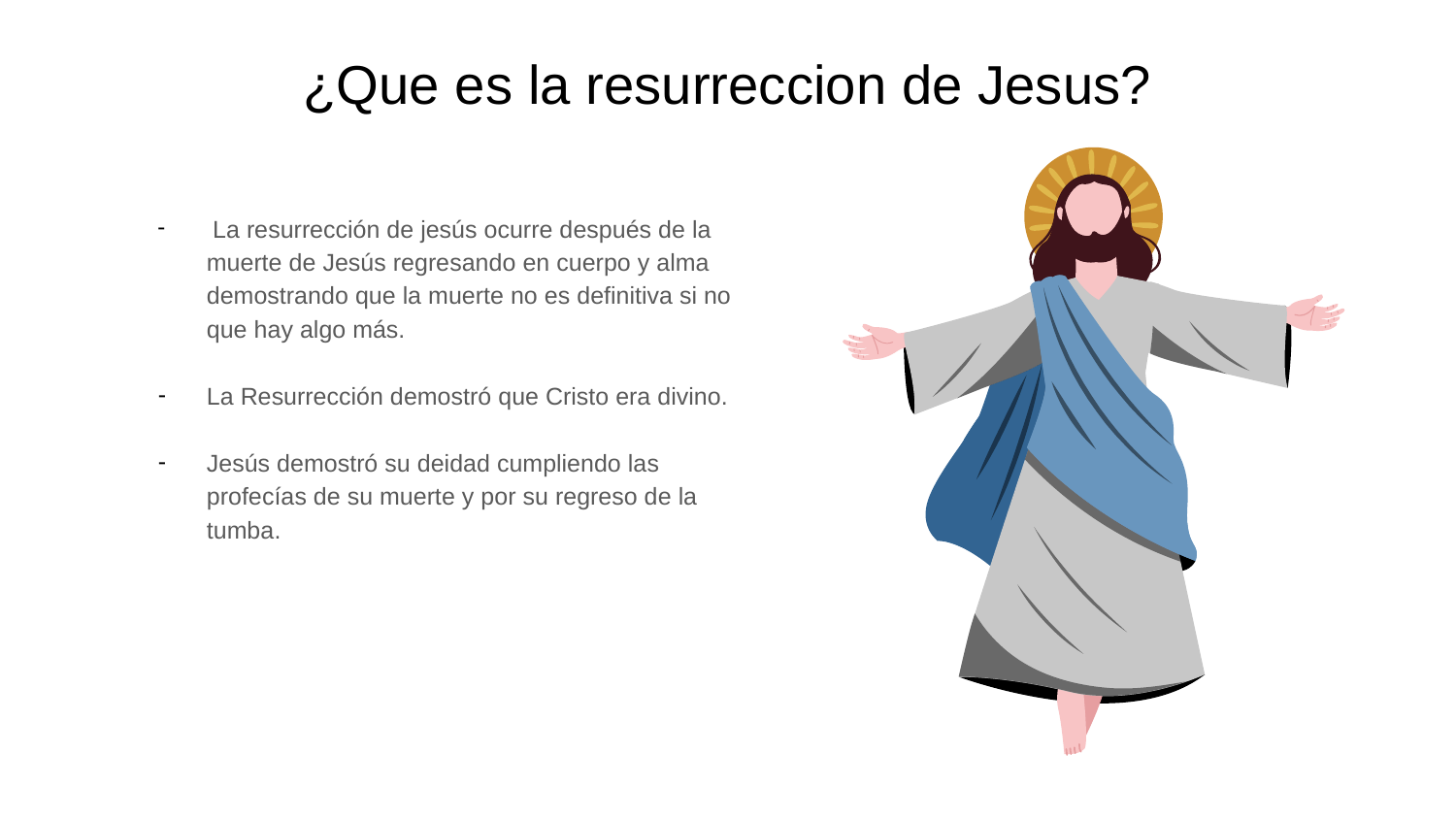

# ¿Que es la resurreccion de Jesus?

 La resurrección de jesús ocurre después de la muerte de Jesús regresando en cuerpo y alma demostrando que la muerte no es definitiva si no que hay algo más.

La Resurrección demostró que Cristo era divino.

Jesús demostró su deidad cumpliendo las profecías de su muerte y por su regreso de la tumba.